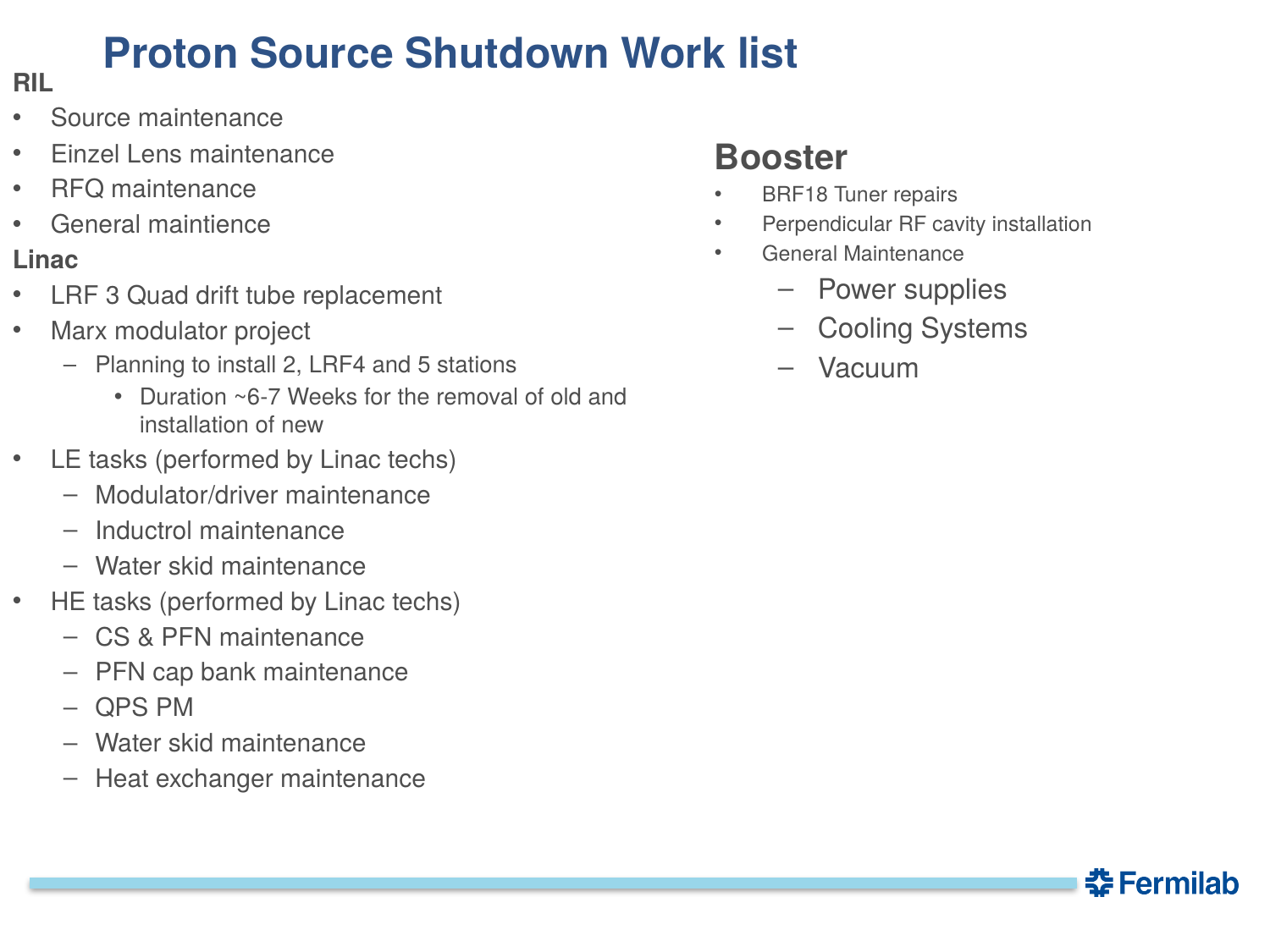

# Proton Source Shutdown Work list
RIL
Source maintenance
Einzel Lens maintenance
RFQ maintenance
General maintience
Linac
LRF 3 Quad drift tube replacement
Marx modulator project
Planning to install 2, LRF4 and 5 stations
Duration ~6-7 Weeks for the removal of old and installation of new
LE tasks (performed by Linac techs)
Modulator/driver maintenance
Inductrol maintenance
Water skid maintenance
HE tasks (performed by Linac techs)
CS & PFN maintenance
PFN cap bank maintenance
QPS PM
Water skid maintenance
Heat exchanger maintenance

Booster
BRF18 Tuner repairs
Perpendicular RF cavity installation
General Maintenance
Power supplies
Cooling Systems
Vacuum